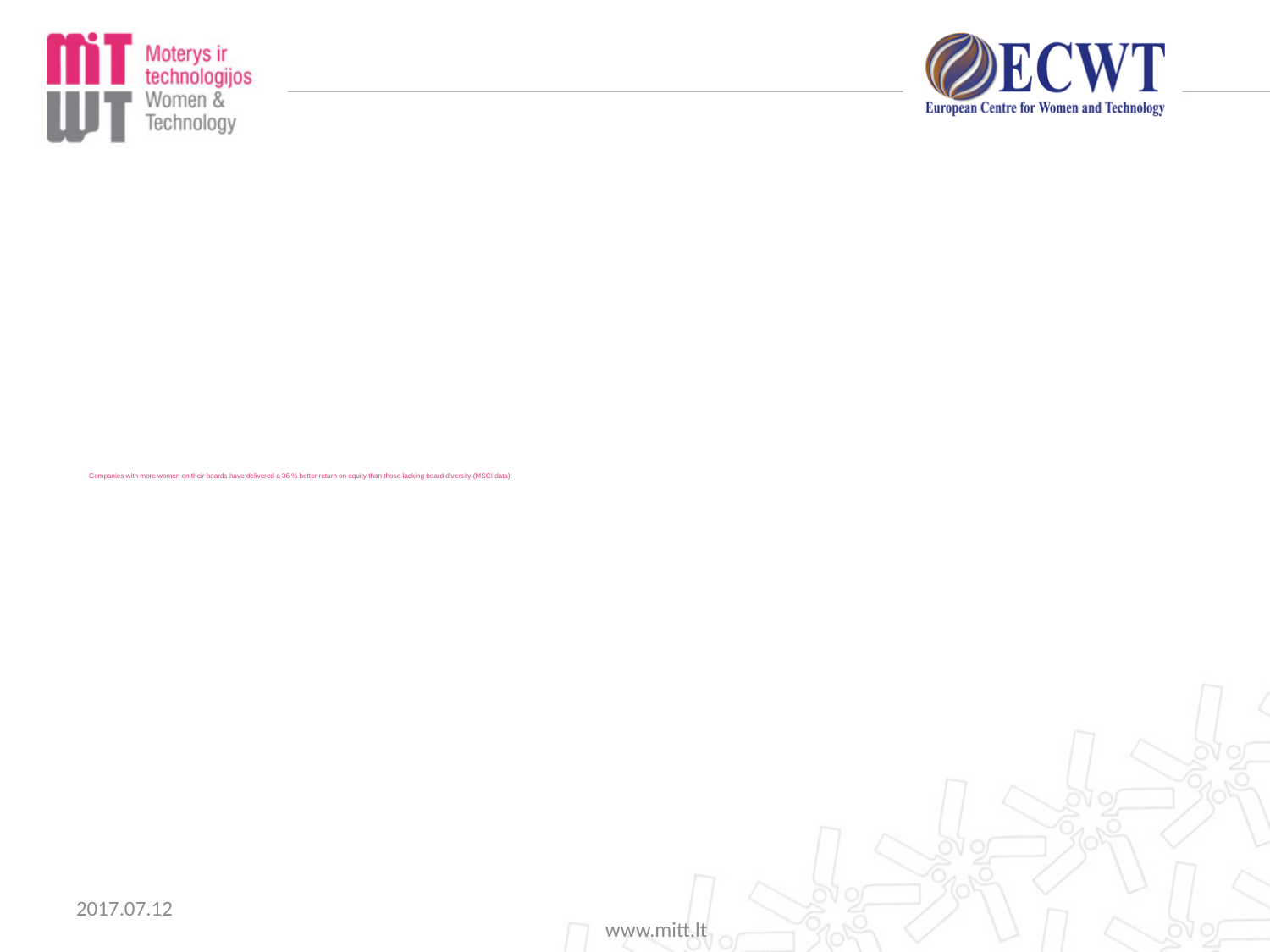

# Companies with more women on their boards have delivered a 36 % better return on equity than those lacking board diversity (MSCI data).

2017.07.12